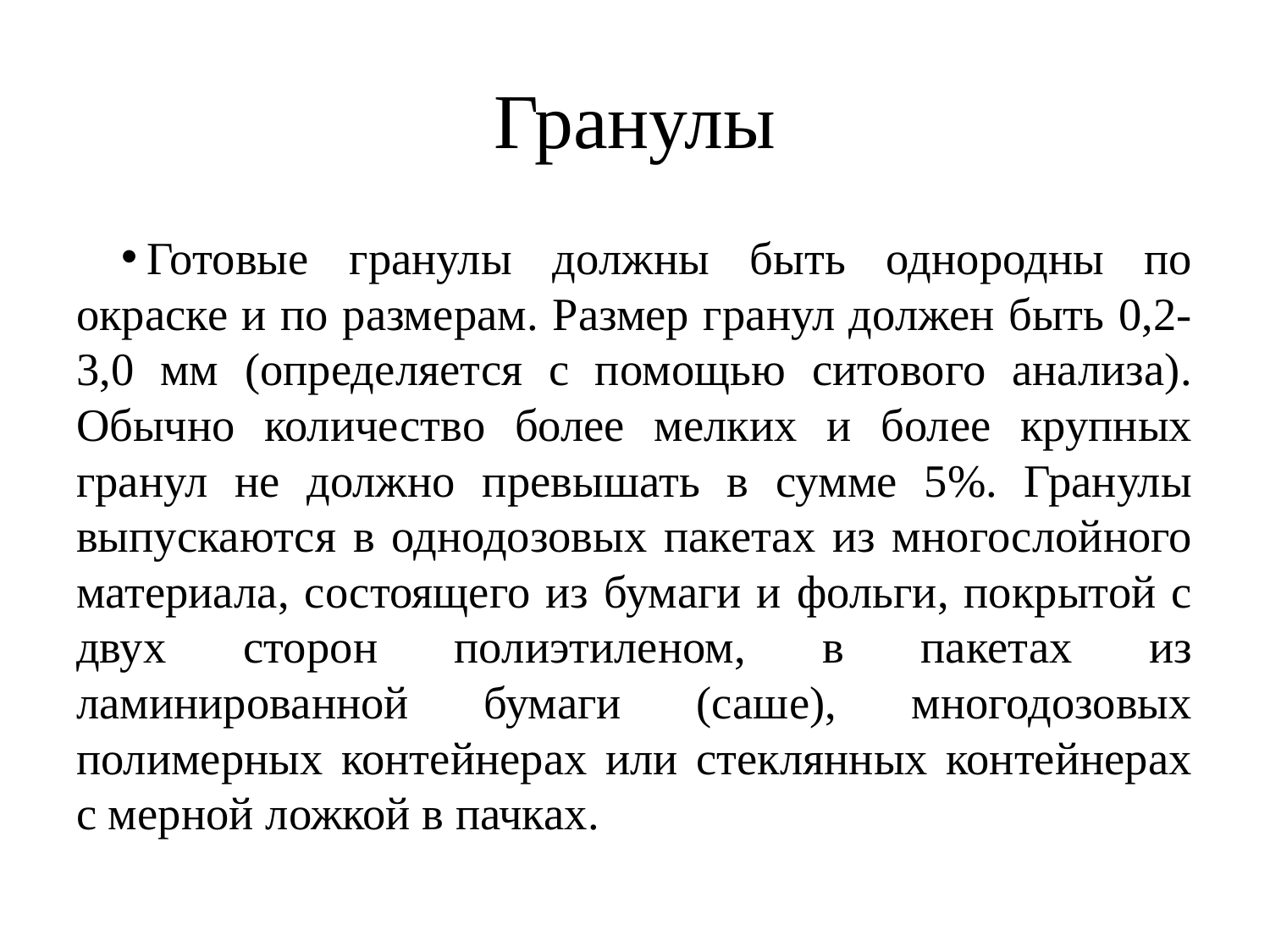

# Гранулы
Готовые гранулы должны быть однородны по окраске и по размерам. Размер гранул должен быть 0,2-3,0 мм (определяется с помощью ситового анализа). Обычно количество более мелких и более крупных гранул не должно превышать в сумме 5%. Гранулы выпускаются в однодозовых пакетах из многослойного материала, состоящего из бумаги и фольги, покрытой с двух сторон полиэтиленом, в пакетах из ламинированной бумаги (саше), многодозовых полимерных контейнерах или стеклянных контейнерах с мерной ложкой в пачках.